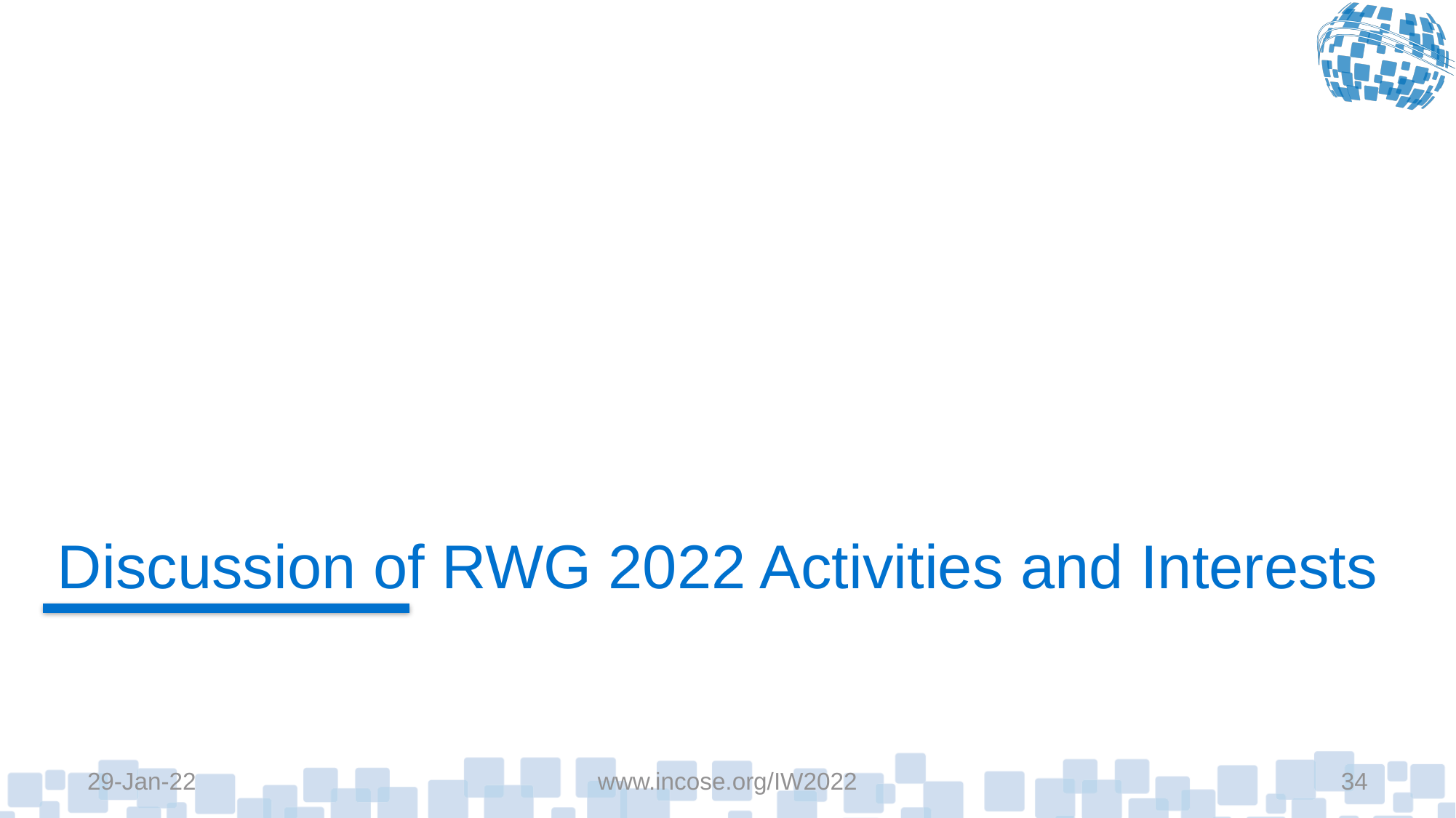

# Discussion of RWG 2022 Activities and Interests
29-Jan-22
www.incose.org/IW2022
34